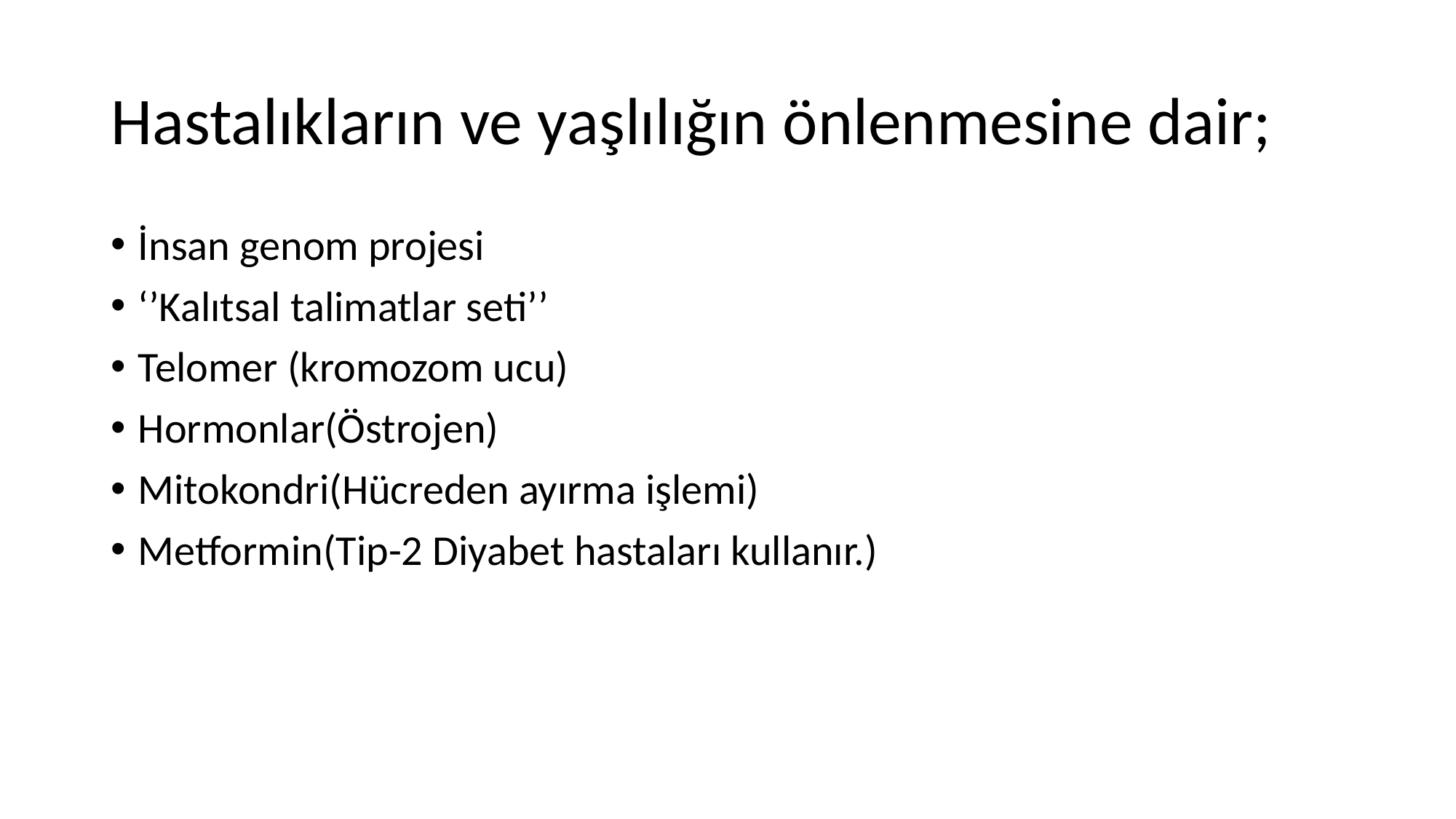

# Hastalıkların ve yaşlılığın önlenmesine dair;
İnsan genom projesi
‘’Kalıtsal talimatlar seti’’
Telomer (kromozom ucu)
Hormonlar(Östrojen)
Mitokondri(Hücreden ayırma işlemi)
Metformin(Tip-2 Diyabet hastaları kullanır.)